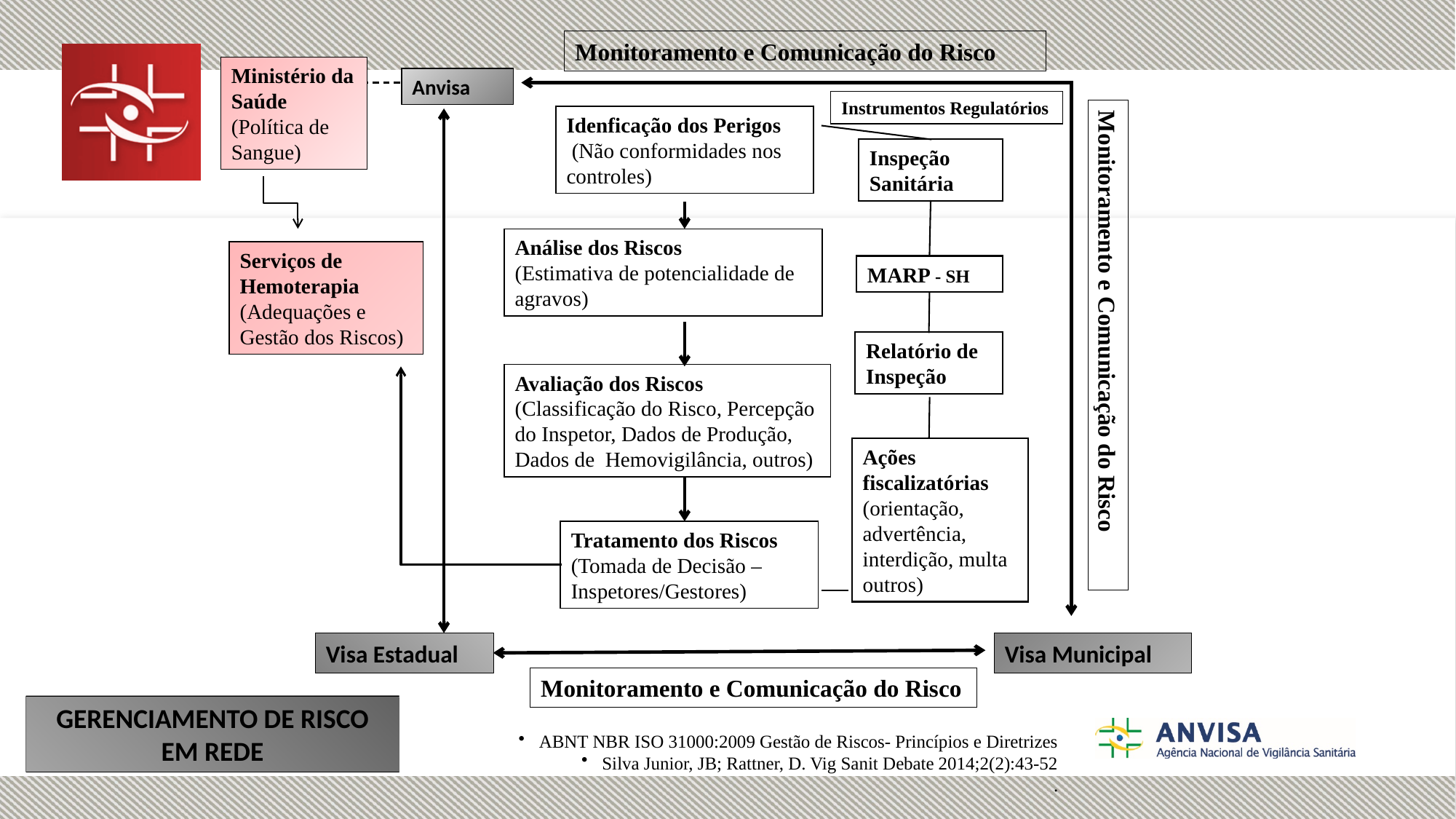

Monitoramento e Comunicação do Risco
Ministério da Saúde
(Política de Sangue)
Anvisa
Instrumentos Regulatórios
Idenficação dos Perigos
 (Não conformidades nos controles)
Inspeção Sanitária
Análise dos Riscos
(Estimativa de potencialidade de agravos)
Serviços de Hemoterapia (Adequações e Gestão dos Riscos)
MARP - SH
Monitoramento e Comunicação do Risco
Relatório de Inspeção
Avaliação dos Riscos
(Classificação do Risco, Percepção do Inspetor, Dados de Produção, Dados de  Hemovigilância, outros)
Ações fiscalizatórias (orientação, advertência, interdição, multa outros)
Tratamento dos Riscos
(Tomada de Decisão – Inspetores/Gestores)
Visa Estadual
Visa Municipal
Monitoramento e Comunicação do Risco
GERENCIAMENTO DE RISCO EM REDE
ABNT NBR ISO 31000:2009 Gestão de Riscos- Princípios e Diretrizes
Silva Junior, JB; Rattner, D. Vig Sanit Debate 2014;2(2):43-52
.